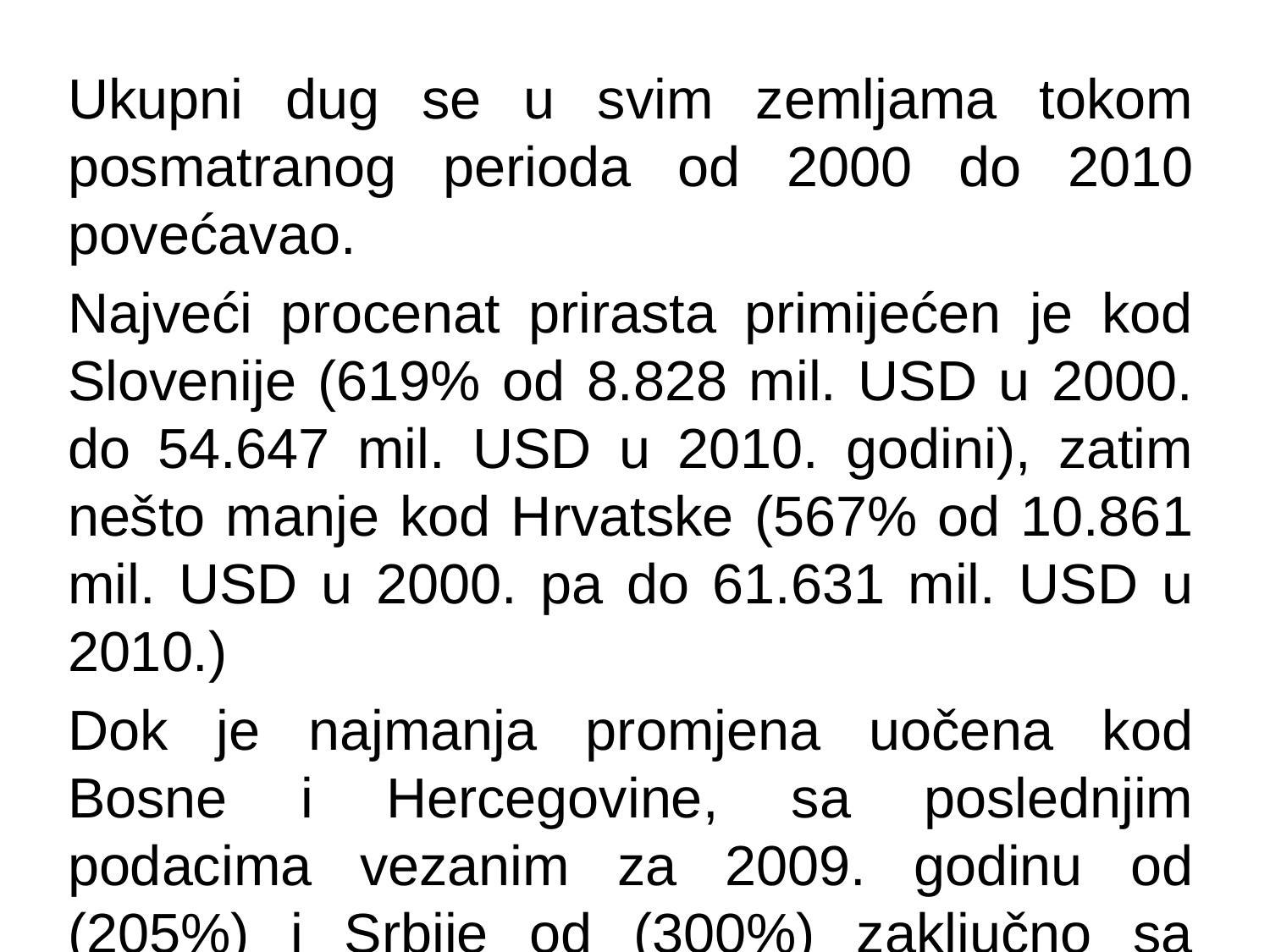

Ukupni dug se u svim zemljama tokom posmatranog perioda od 2000 do 2010 povećavao.
Najveći procenat prirasta primijećen je kod Slovenije (619% od 8.828 mil. USD u 2000. do 54.647 mil. USD u 2010. godini), zatim nešto manje kod Hrvatske (567% od 10.861 mil. USD u 2000. pa do 61.631 mil. USD u 2010.)
Dok je najmanja promjena uočena kod Bosne i Hercegovine, sa poslednjim podacima vezanim za 2009. godinu od (205%) i Srbije od (300%) zaključno sa 2010. godinom.